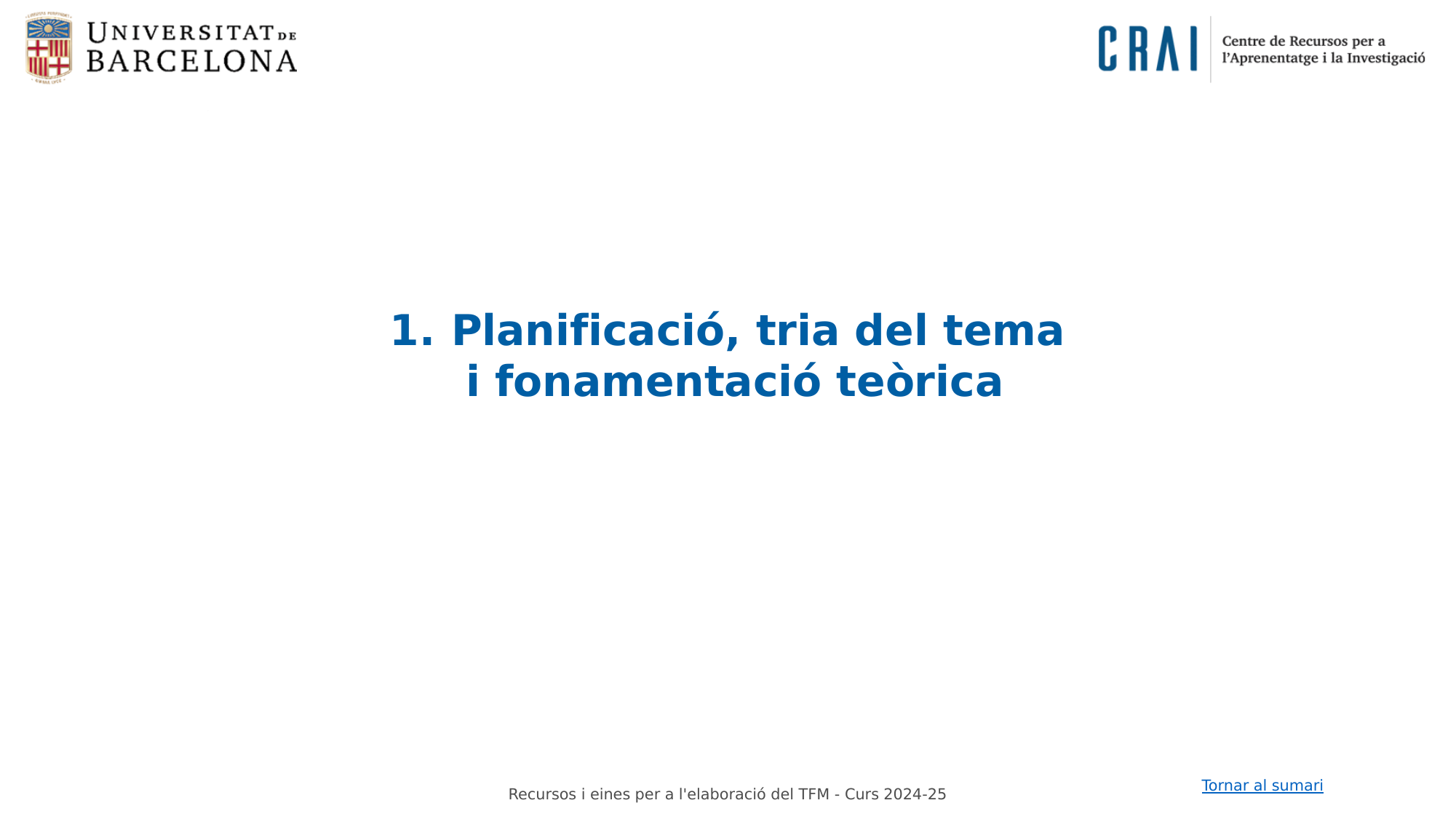

Planificació, tria del tema
 i fonamentació teòrica